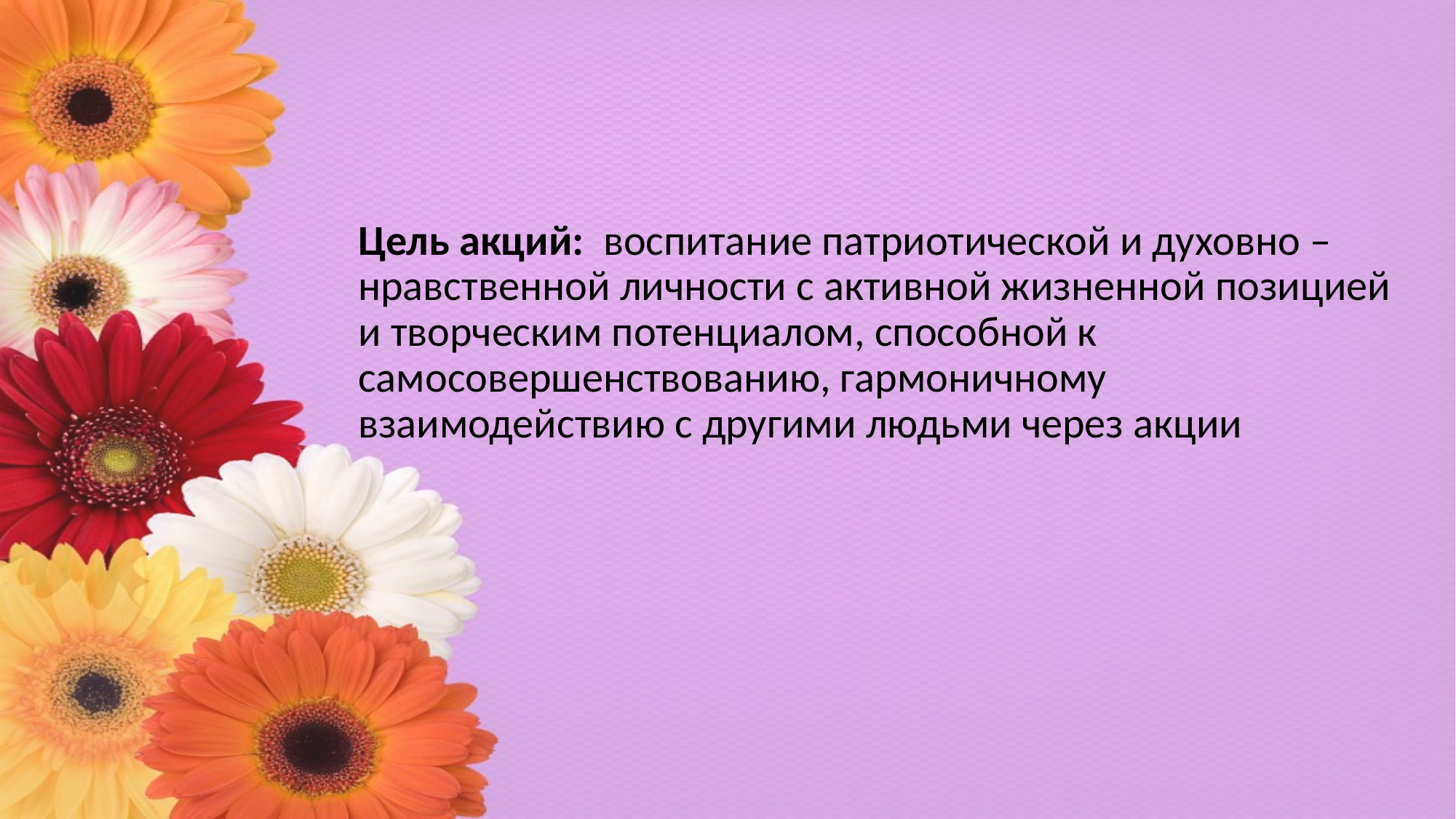

#
Цель акций:  воспитание патриотической и духовно – нравственной личности с активной жизненной позицией и творческим потенциалом, способной к самосовершенствованию, гармоничному взаимодействию с другими людьми через акции